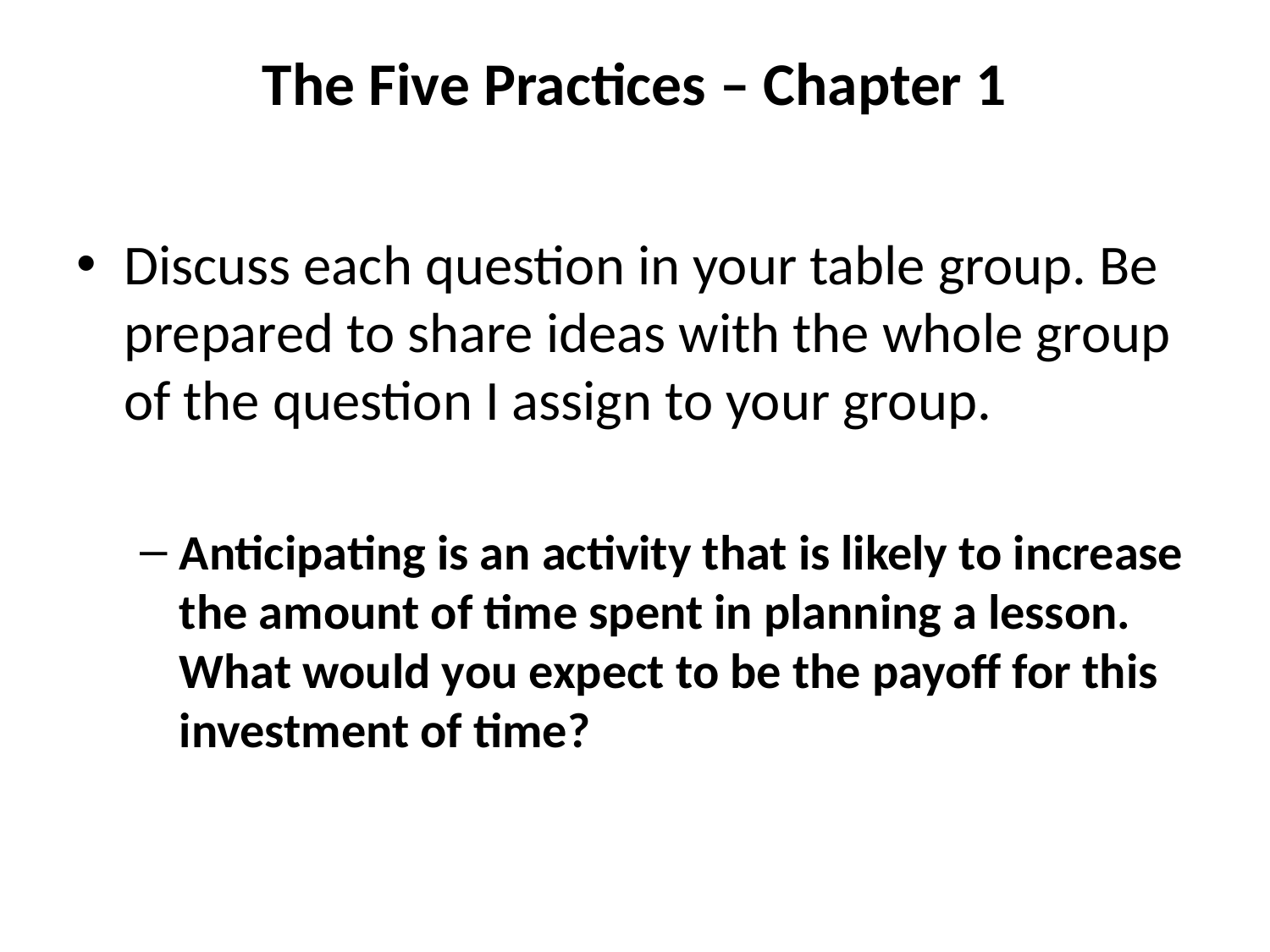

# The Five Practices – Chapter 1
Discuss each question in your table group. Be prepared to share ideas with the whole group of the question I assign to your group.

Anticipating is an activity that is likely to increase the amount of time spent in planning a lesson. What would you expect to be the payoff for this investment of time?